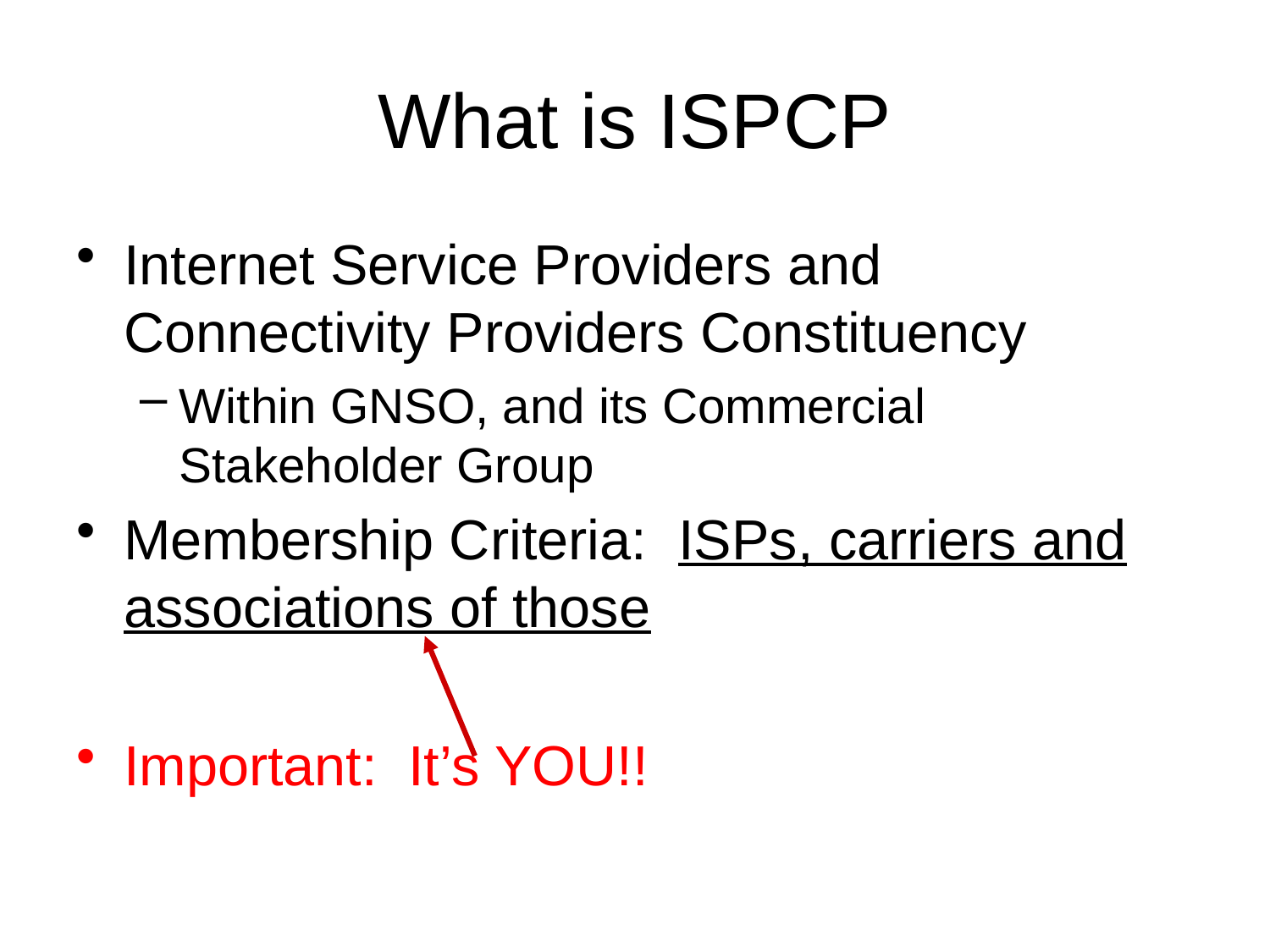

# What is ISPCP
Internet Service Providers and Connectivity Providers Constituency
Within GNSO, and its Commercial Stakeholder Group
Membership Criteria:  ISPs, carriers and associations of those

Important:  It’s YOU!!